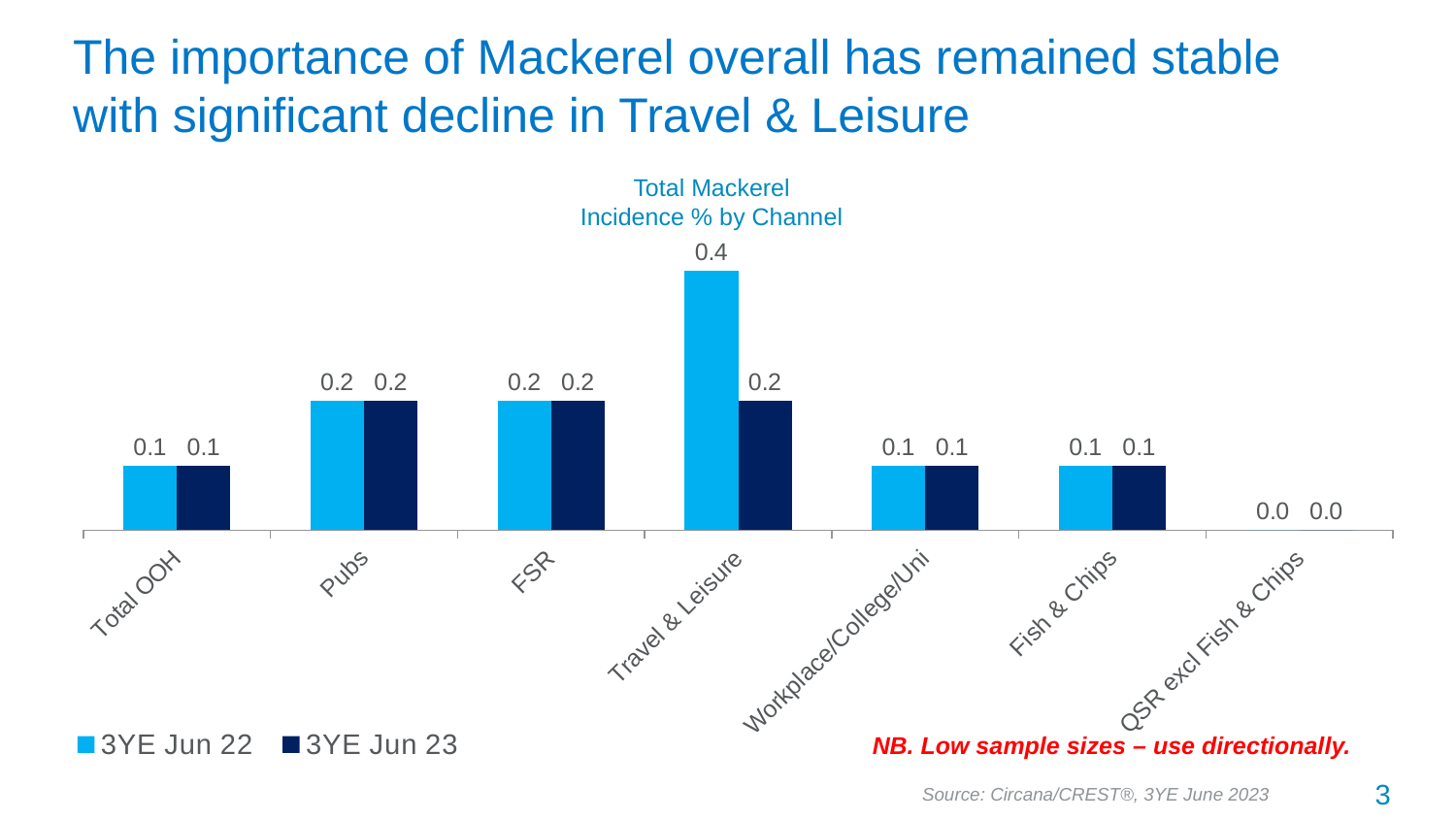

# The importance of Mackerel overall has remained stable with significant decline in Travel & Leisure
Total Mackerel
Incidence % by Channel

### Chart

| Category | 3YE Jun 22 | 3YE Jun 23 |
|---|---|---|
| Total OOH | 0.1 | 0.1 |
| Pubs | 0.2 | 0.2 |
| FSR | 0.2 | 0.2 |
| Travel & Leisure | 0.4 | 0.2 |
| Workplace/College/Uni | 0.1 | 0.1 |
| Fish & Chips | 0.1 | 0.1 |
| QSR excl Fish & Chips | 0.0 | 0.0 |
NB. Low sample sizes – use directionally.
3
Source: Circana/CREST®, 3YE June 2023